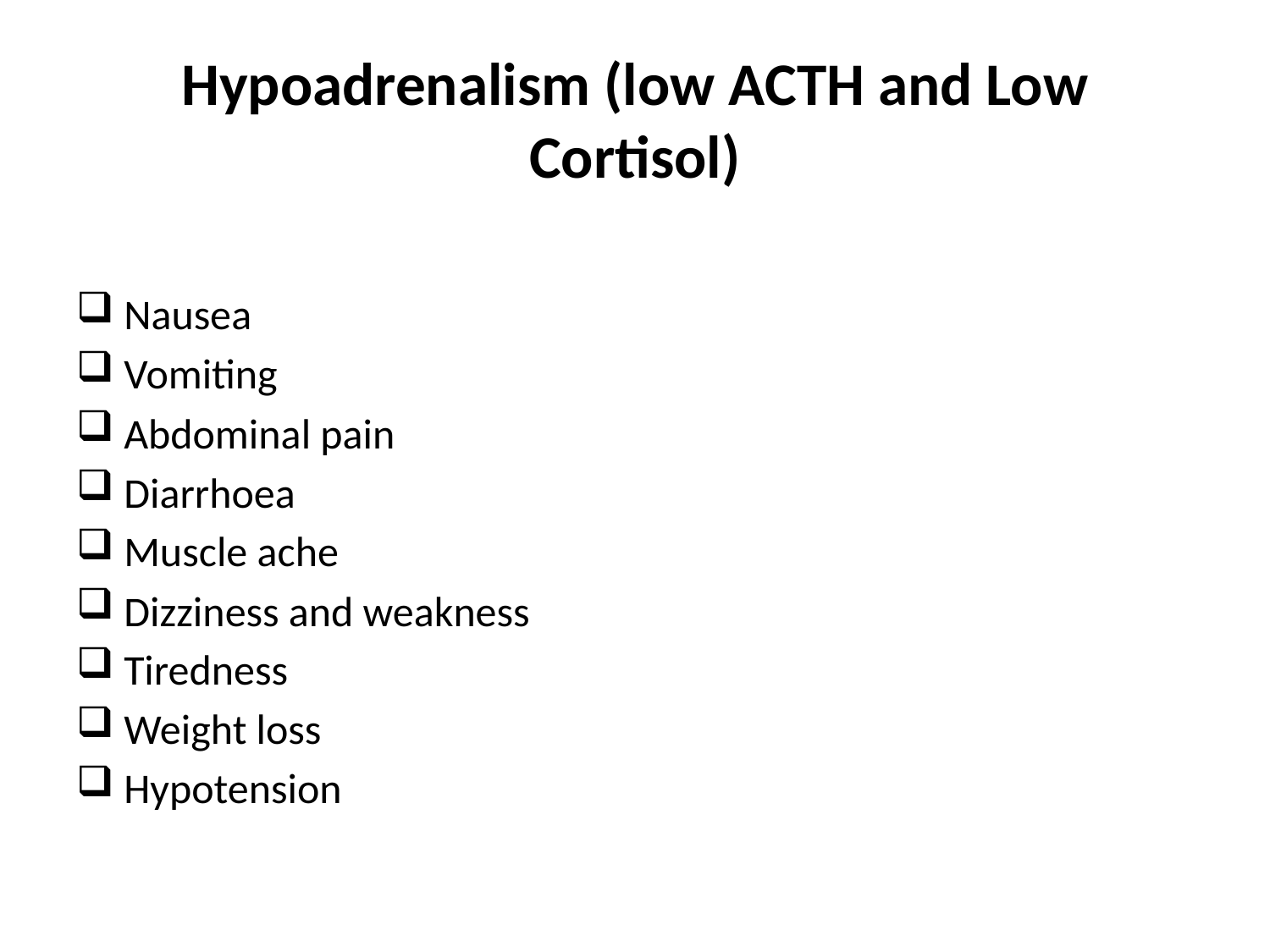

# Hypoadrenalism (low ACTH and Low Cortisol)

Nausea
Vomiting
Abdominal pain
Diarrhoea
Muscle ache
Dizziness and weakness
Tiredness
Weight loss
Hypotension